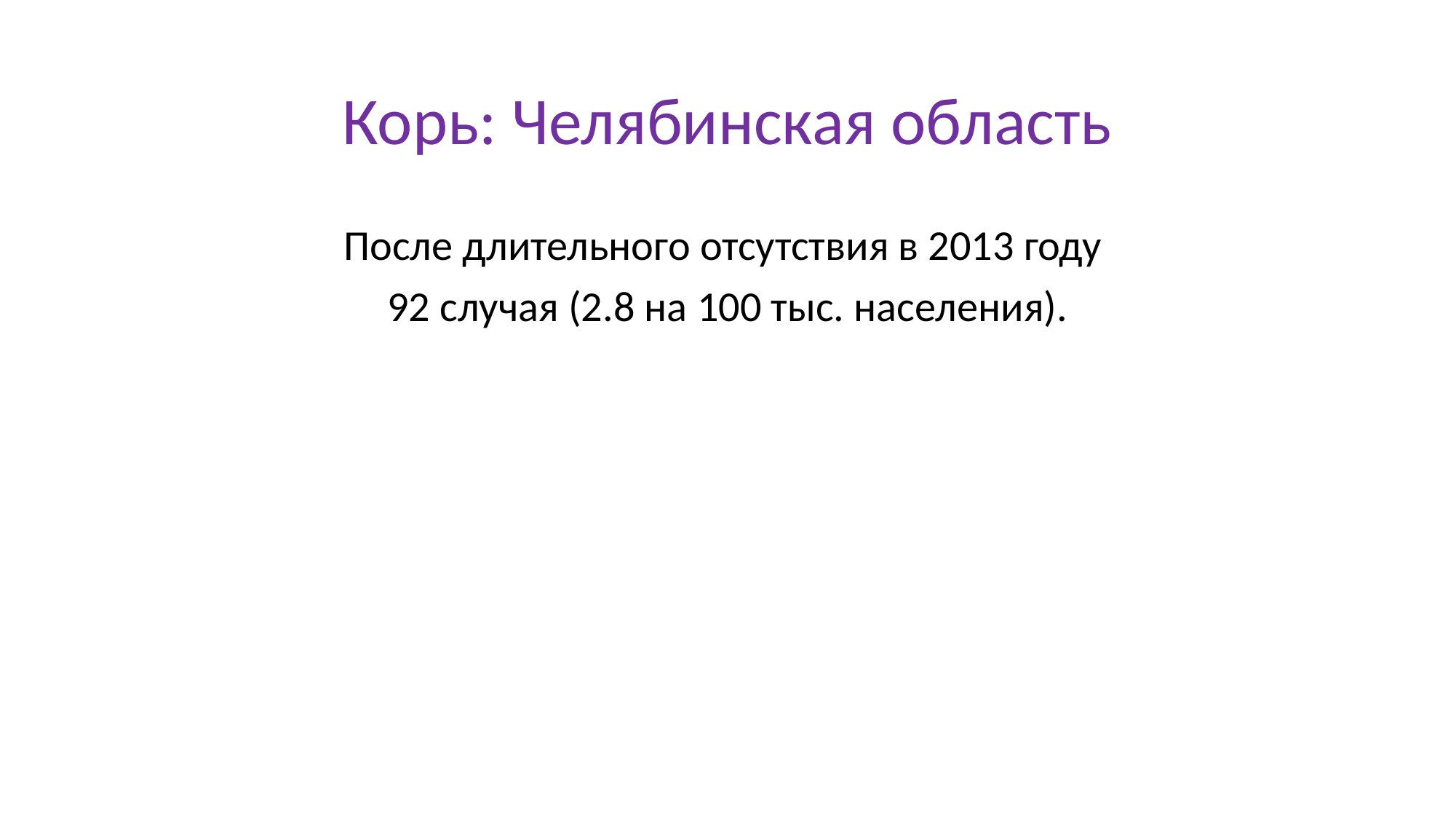

# Корь: Челябинская область
После длительного отсутствия в 2013 году
92 случая (2.8 на 100 тыс. населения).